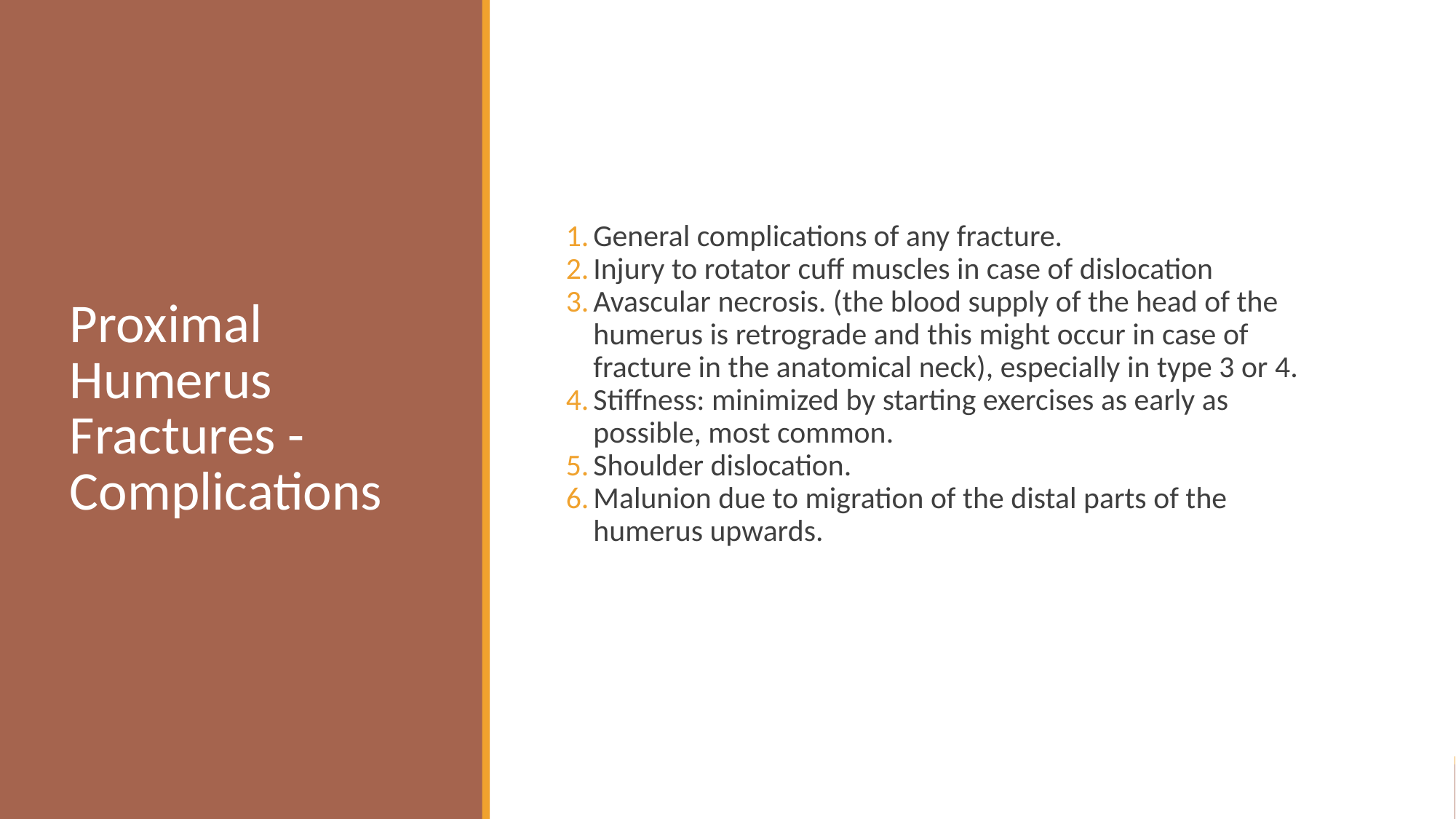

# Proximal Humerus Fractures - Complications
General complications of any fracture.
Injury to rotator cuff muscles in case of dislocation
Avascular necrosis. (the blood supply of the head of the humerus is retrograde and this might occur in case of fracture in the anatomical neck), especially in type 3 or 4.
Stiffness: minimized by starting exercises as early as possible, most common.
Shoulder dislocation.
Malunion due to migration of the distal parts of the humerus upwards.